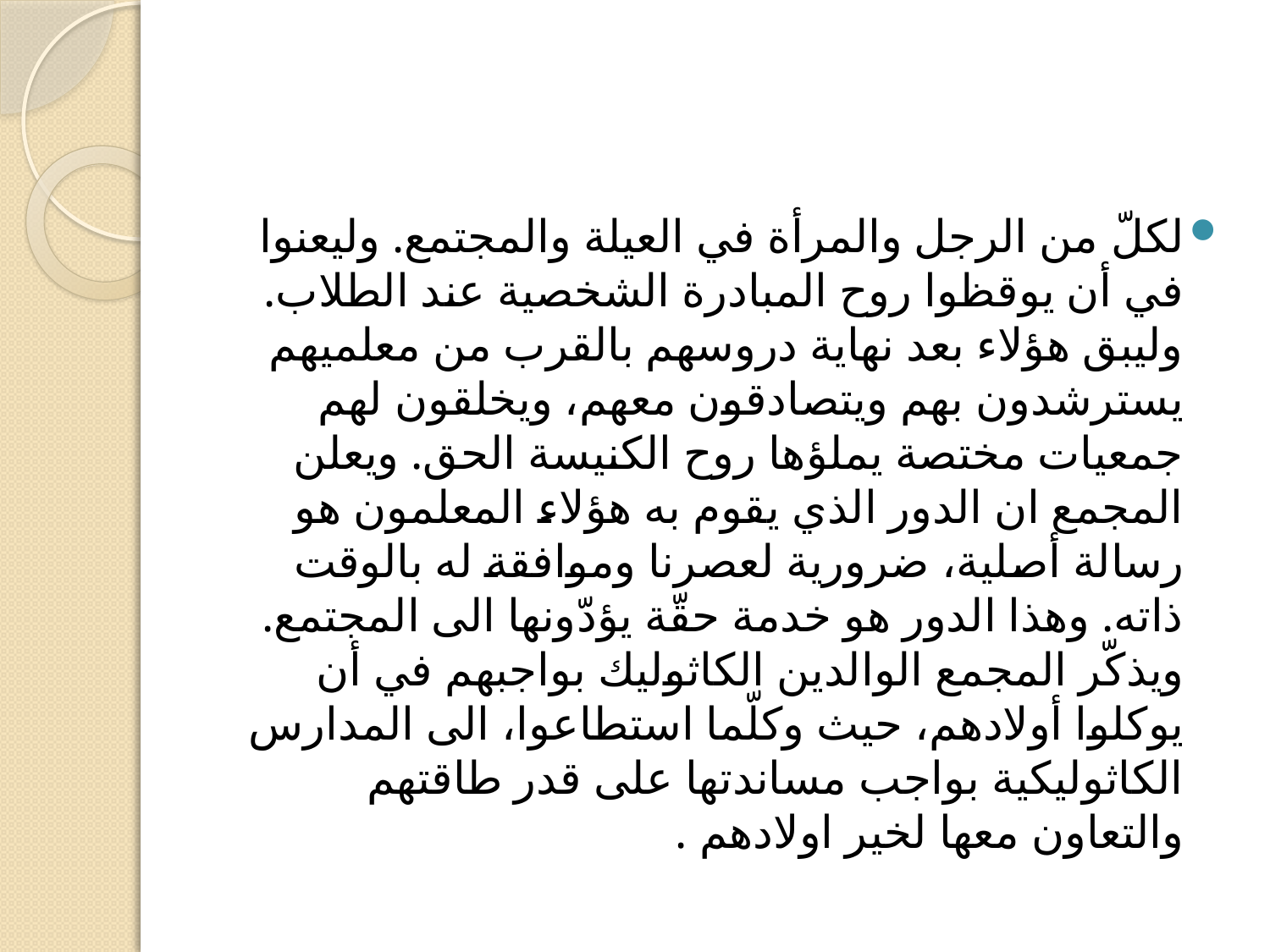

#
لكلّ من الرجل والمرأة في العيلة والمجتمع. وليعنوا في أن يوقظوا روح المبادرة الشخصية عند الطلاب. وليبق هؤلاء بعد نهاية دروسهم بالقرب من معلميهم يسترشدون بهم ويتصادقون معهم، ويخلقون لهم جمعيات مختصة يملؤها روح الكنيسة الحق. ويعلن المجمع ان الدور الذي يقوم به هؤلاء المعلمون هو رسالة أصلية، ضرورية لعصرنا وموافقة له بالوقت ذاته. وهذا الدور هو خدمة حقّة يؤدّونها الى المجتمع. ويذكّر المجمع الوالدين الكاثوليك بواجبهم في أن يوكلوا أولادهم، حيث وكلّما استطاعوا، الى المدارس الكاثوليكية بواجب مساندتها على قدر طاقتهم والتعاون معها لخير اولادهم .